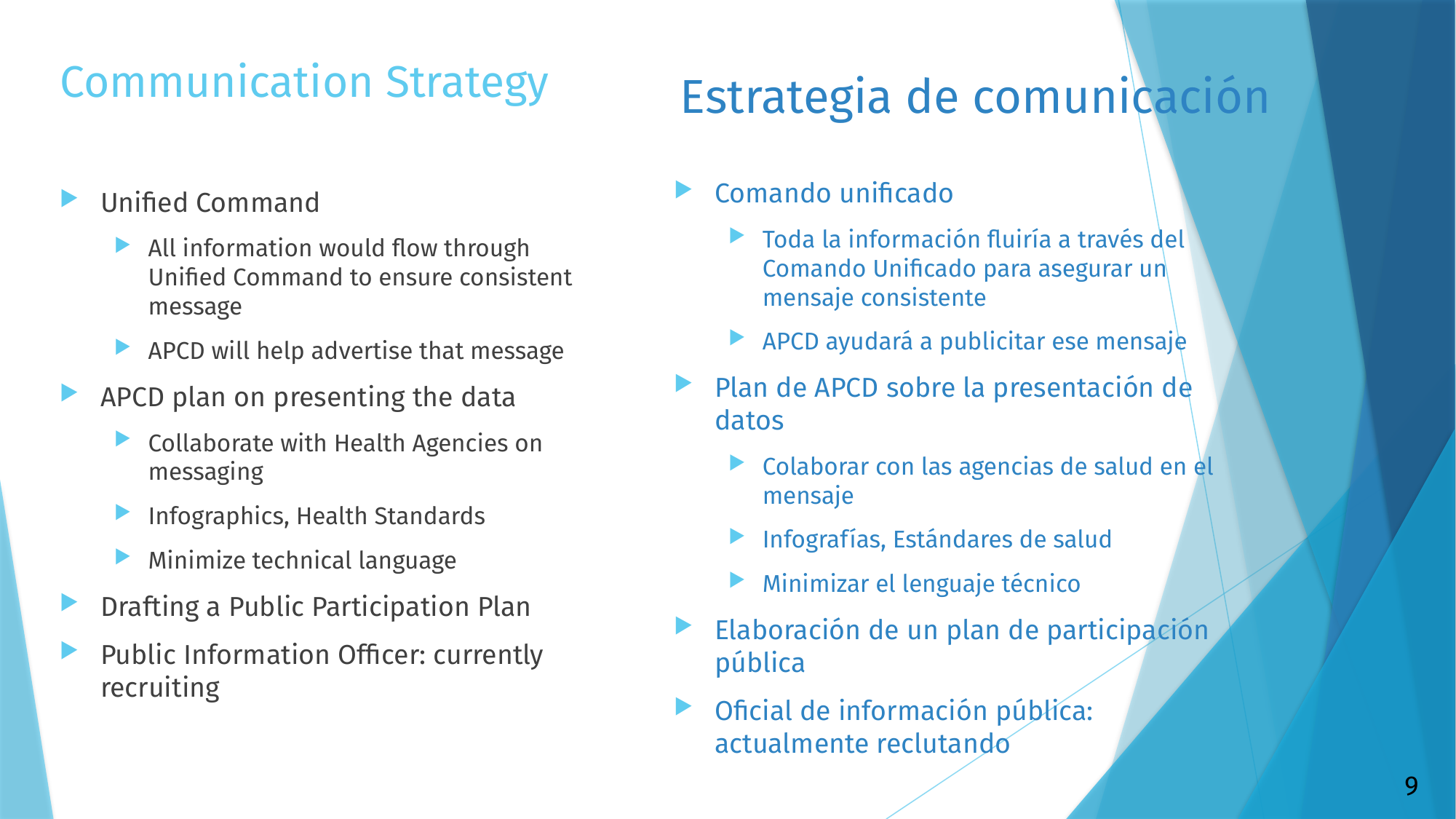

# Communication Strategy
Estrategia de comunicación
Comando unificado
Toda la información fluiría a través del Comando Unificado para asegurar un mensaje consistente
APCD ayudará a publicitar ese mensaje
Plan de APCD sobre la presentación de datos
Colaborar con las agencias de salud en el mensaje
Infografías, Estándares de salud
Minimizar el lenguaje técnico
Elaboración de un plan de participación pública
Oficial de información pública: actualmente reclutando

Unified Command
All information would flow through Unified Command to ensure consistent message
APCD will help advertise that message
APCD plan on presenting the data
Collaborate with Health Agencies on messaging
Infographics, Health Standards
Minimize technical language
Drafting a Public Participation Plan
Public Information Officer: currently recruiting

9